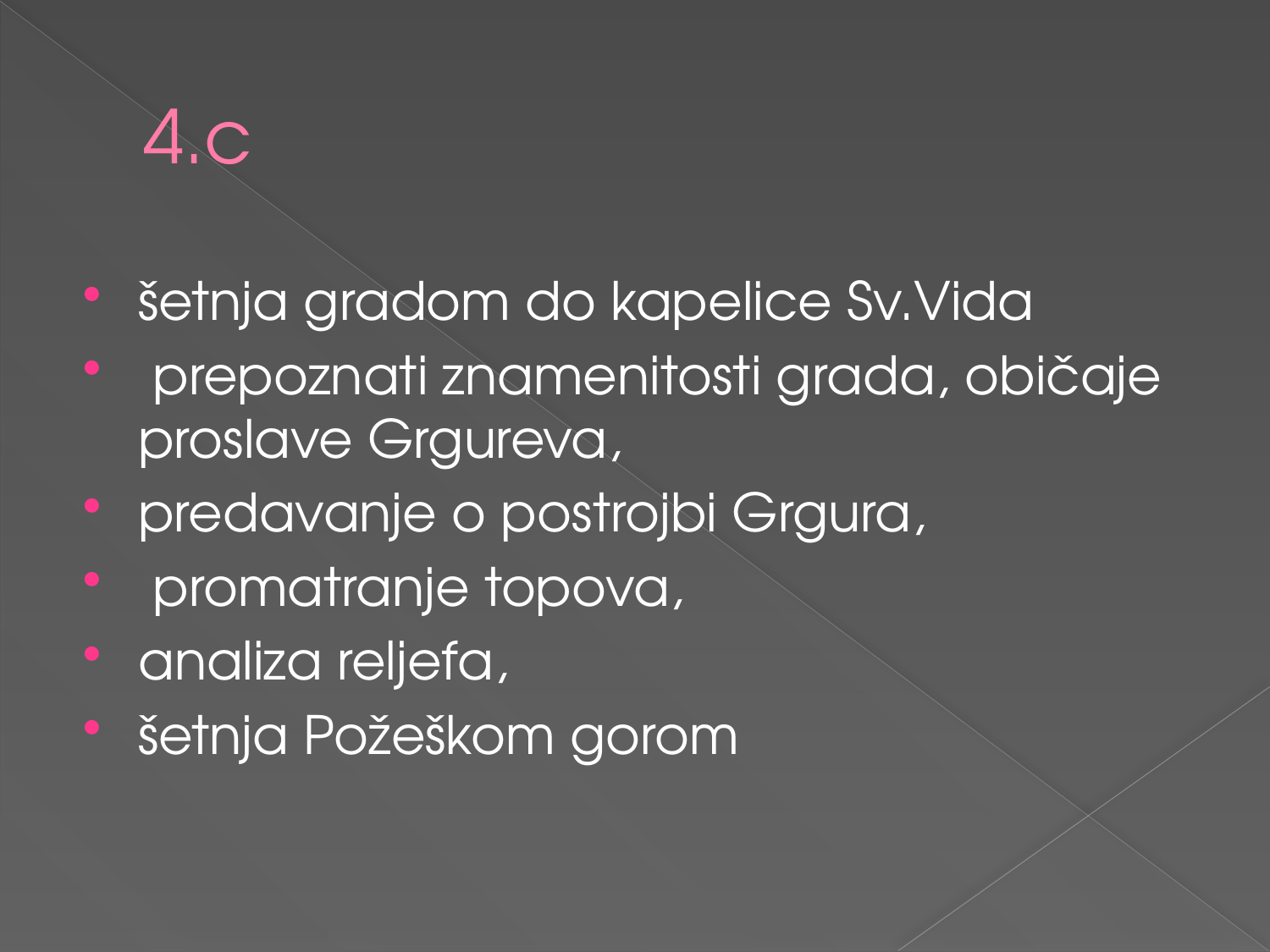

# 4.c
šetnja gradom do kapelice Sv.Vida
 prepoznati znamenitosti grada, običaje proslave Grgureva,
predavanje o postrojbi Grgura,
 promatranje topova,
analiza reljefa,
šetnja Požeškom gorom